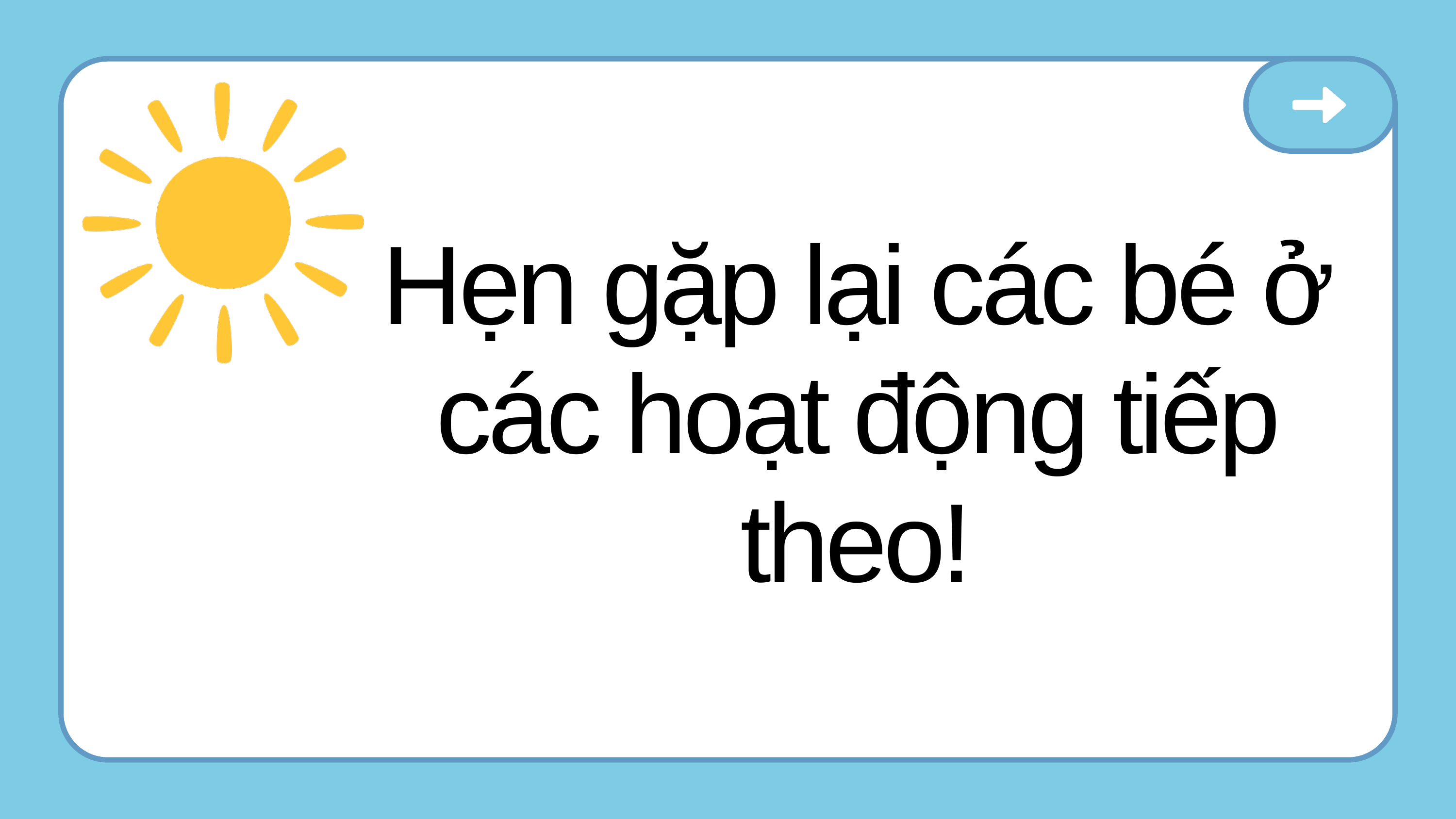

Hẹn gặp lại các bé ở các hoạt động tiếp theo!